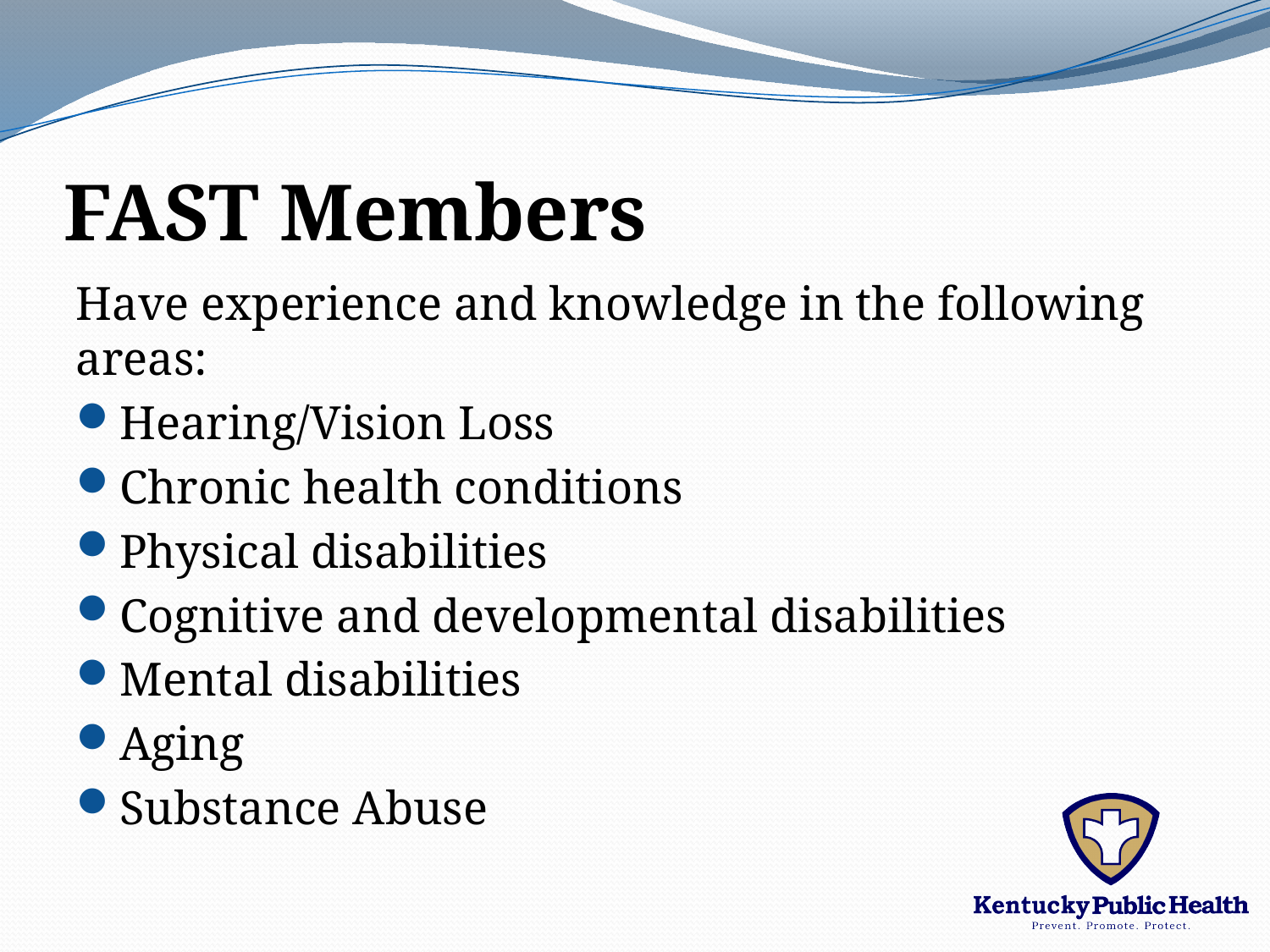

# FAST Members
Have experience and knowledge in the following areas:
Hearing/Vision Loss
Chronic health conditions
Physical disabilities
Cognitive and developmental disabilities
Mental disabilities
Aging
Substance Abuse